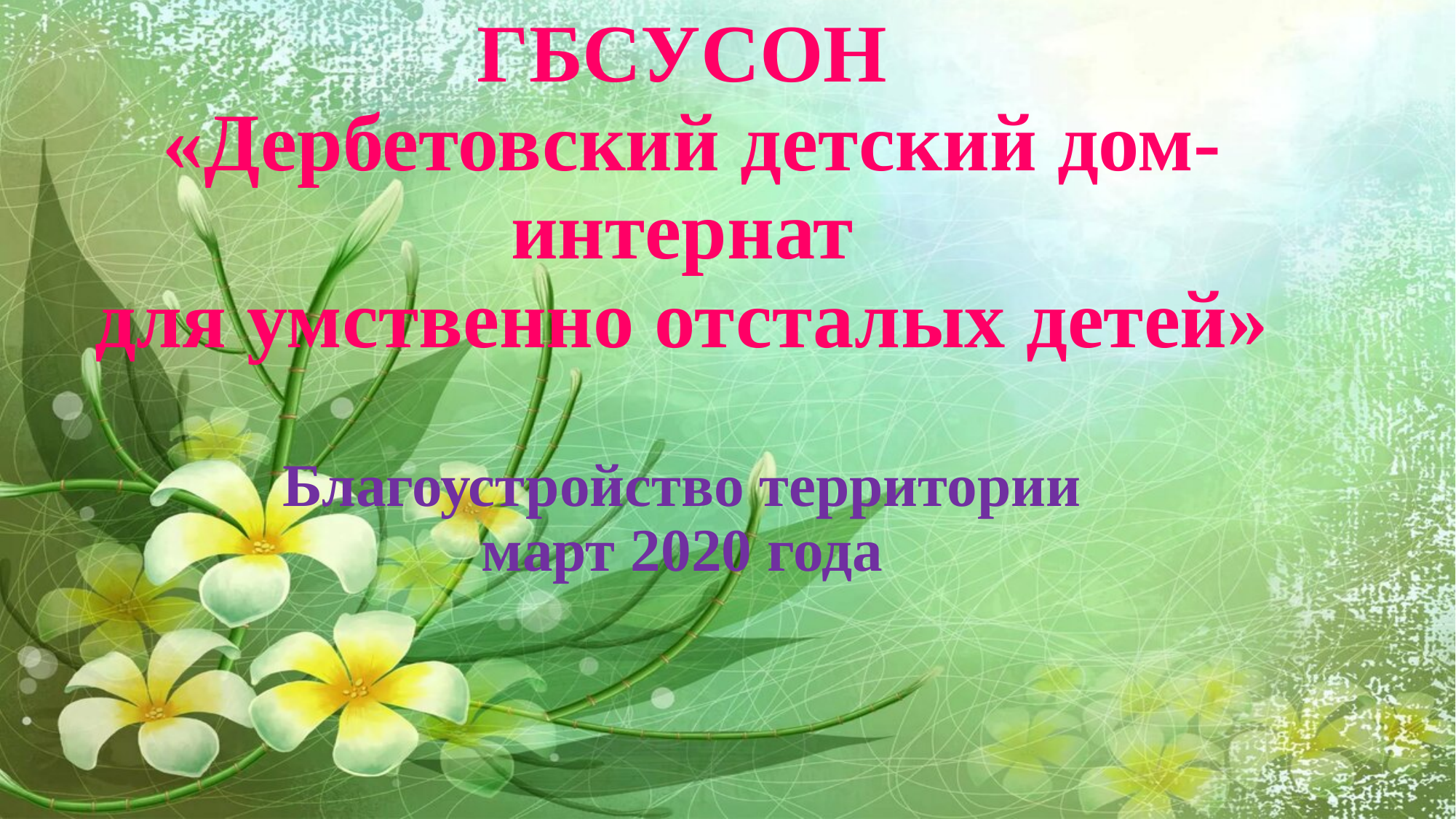

# ГБСУСОН «Дербетовский детский дом-интернат для умственно отсталых детей» Благоустройство территории март 2020 года